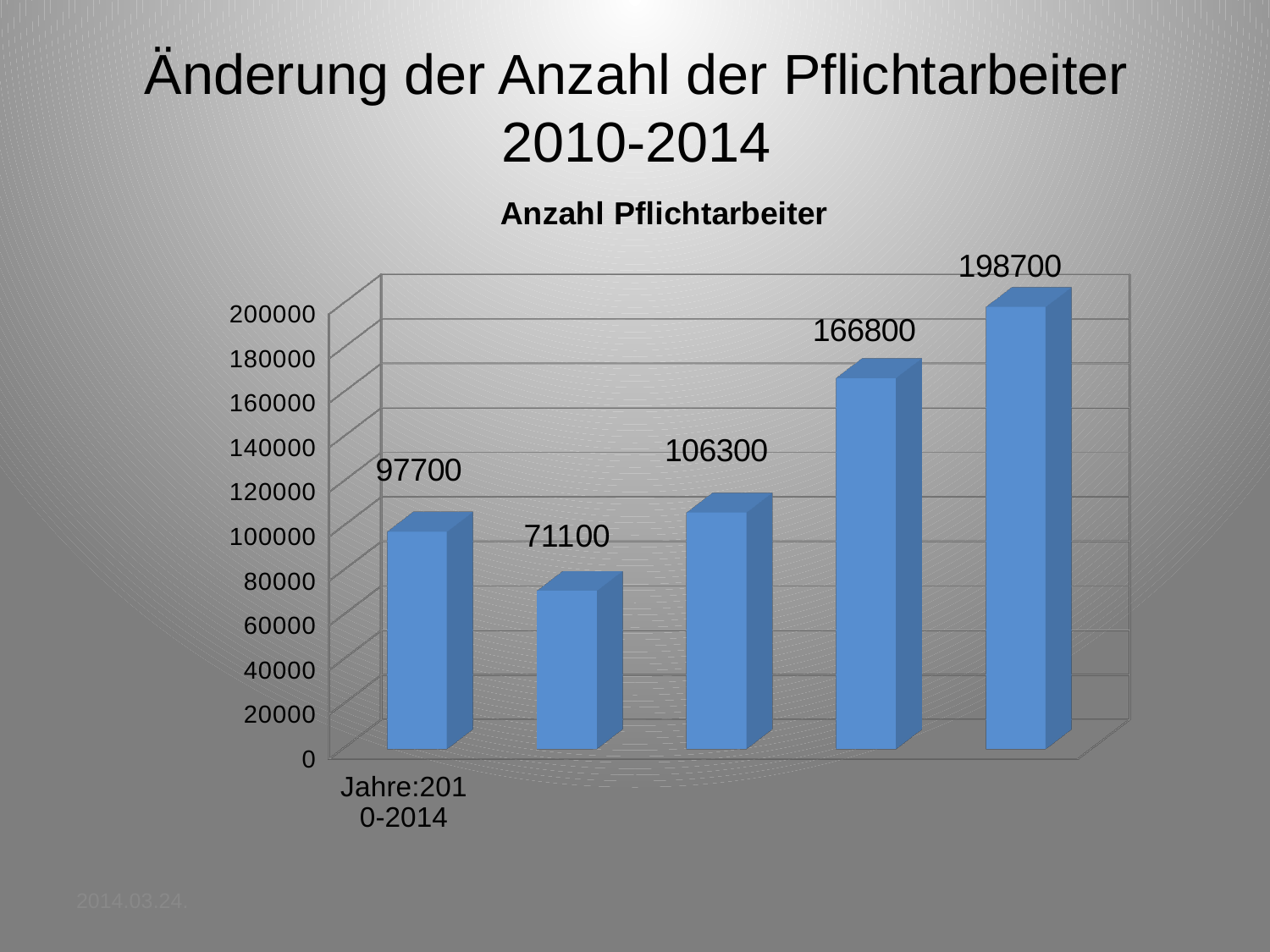

# Änderung der Anzahl der Pflichtarbeiter 2010-2014

[unsupported chart]

### Chart

| Category |
|---|
2014.03.24.